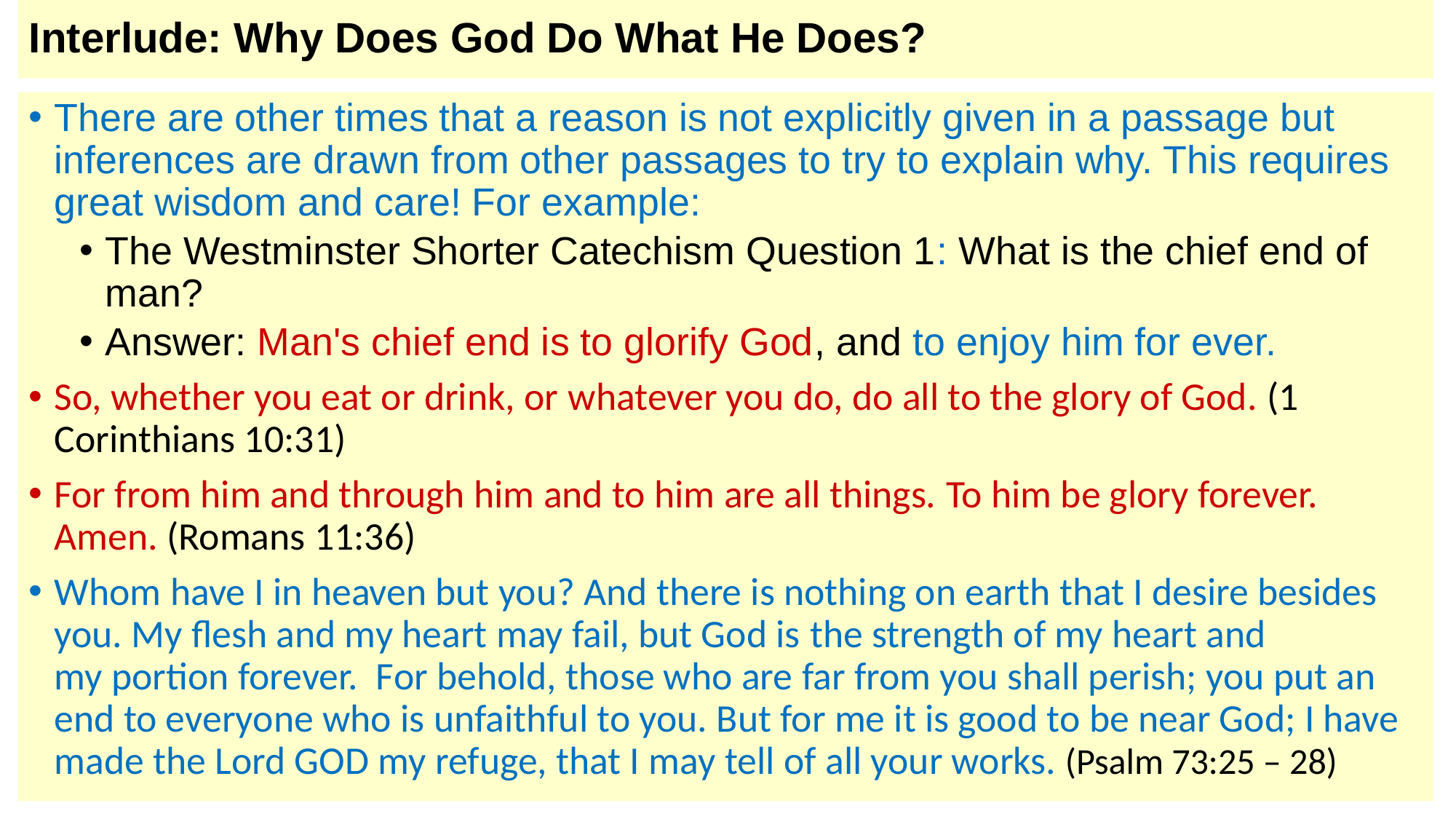

# Interlude: Why Does God Do What He Does?
There are other times that a reason is not explicitly given in a passage but inferences are drawn from other passages to try to explain why. This requires great wisdom and care! For example:
The Westminster Shorter Catechism Question 1: What is the chief end of man?
Answer: Man's chief end is to glorify God, and to enjoy him for ever.
So, whether you eat or drink, or whatever you do, do all to the glory of God. (1 Corinthians 10:31)
For from him and through him and to him are all things. To him be glory forever. Amen. (Romans 11:36)
Whom have I in heaven but you? And there is nothing on earth that I desire besides you. My flesh and my heart may fail, but God is the strength of my heart and my portion forever.  For behold, those who are far from you shall perish; you put an end to everyone who is unfaithful to you. But for me it is good to be near God; I have made the Lord GOD my refuge, that I may tell of all your works. (Psalm 73:25 – 28)